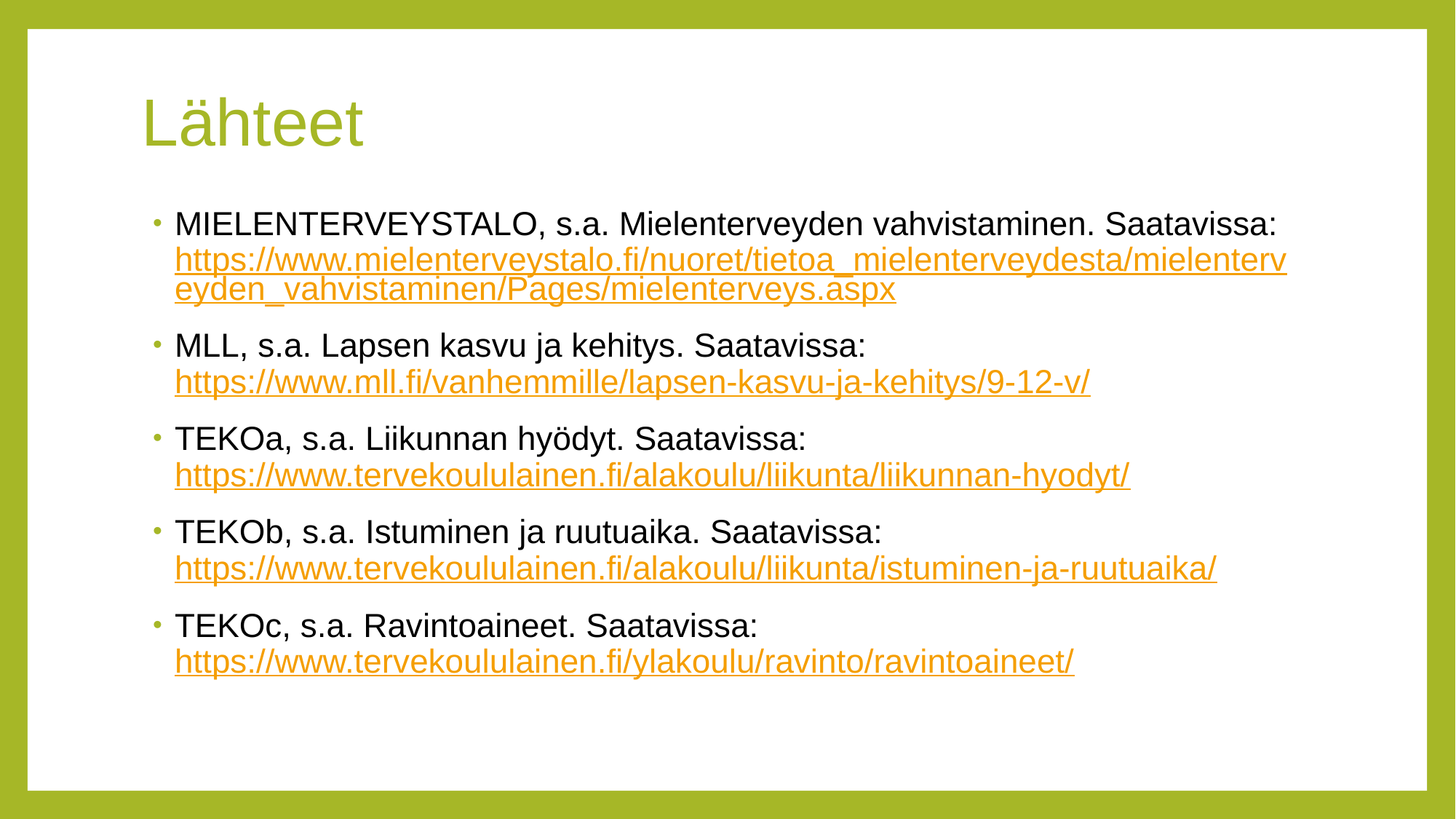

# Lähteet

MIELENTERVEYSTALO, s.a. Mielenterveyden vahvistaminen. Saatavissa:https://www.mielenterveystalo.fi/nuoret/tietoa_mielenterveydesta/mielenterveyden_vahvistaminen/Pages/mielenterveys.aspx
MLL, s.a. Lapsen kasvu ja kehitys. Saatavissa:https://www.mll.fi/vanhemmille/lapsen-kasvu-ja-kehitys/9-12-v/
TEKOa, s.a. Liikunnan hyödyt. Saatavissa: https://www.tervekoululainen.fi/alakoulu/liikunta/liikunnan-hyodyt/
TEKOb, s.a. Istuminen ja ruutuaika. Saatavissa: https://www.tervekoululainen.fi/alakoulu/liikunta/istuminen-ja-ruutuaika/
TEKOc, s.a. Ravintoaineet. Saatavissa: https://www.tervekoululainen.fi/ylakoulu/ravinto/ravintoaineet/